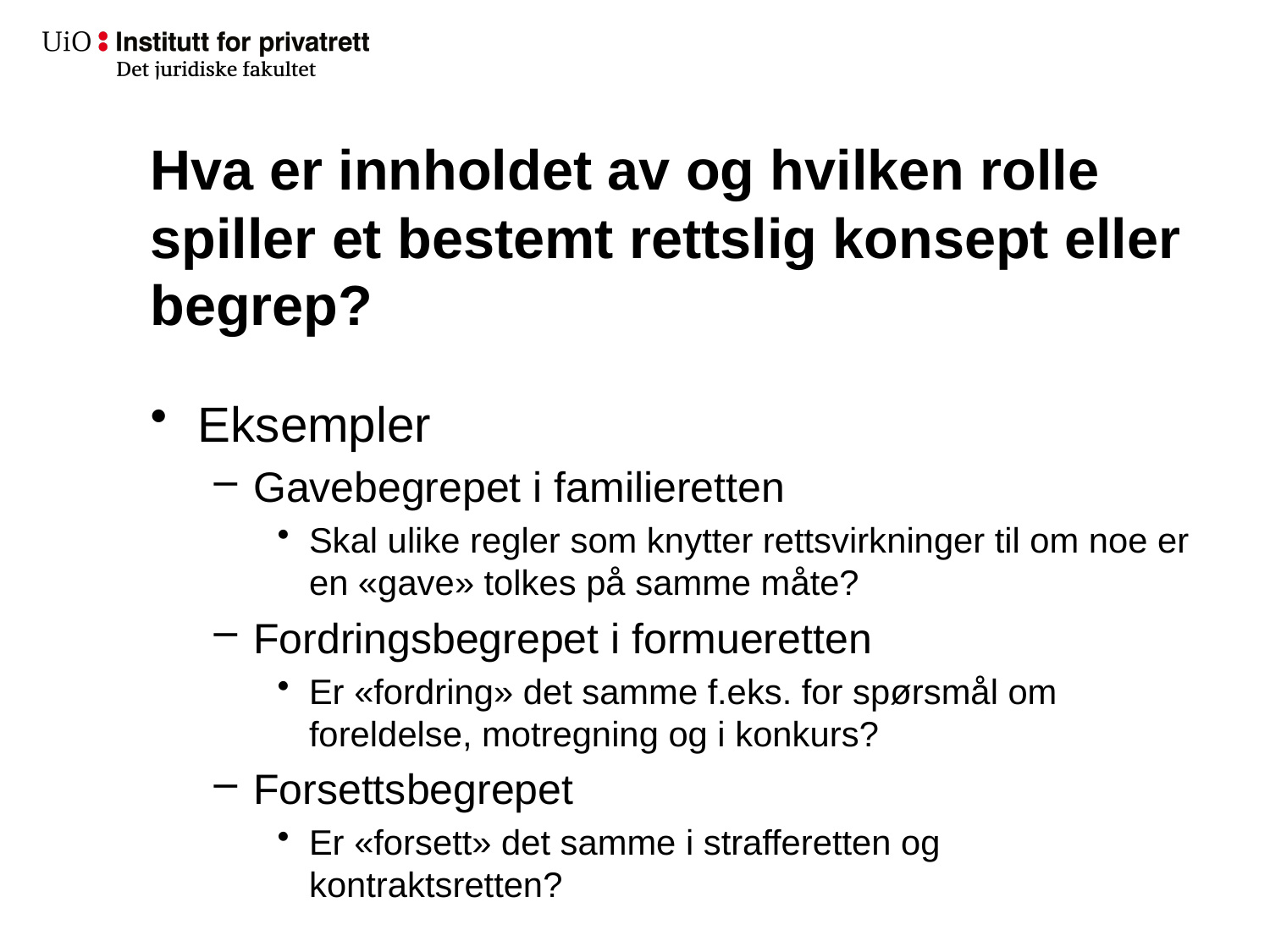

# Hva er innholdet av og hvilken rolle spiller et bestemt rettslig konsept eller begrep?
Eksempler
Gavebegrepet i familieretten
Skal ulike regler som knytter rettsvirkninger til om noe er en «gave» tolkes på samme måte?
Fordringsbegrepet i formueretten
Er «fordring» det samme f.eks. for spørsmål om foreldelse, motregning og i konkurs?
Forsettsbegrepet
Er «forsett» det samme i strafferetten og kontraktsretten?